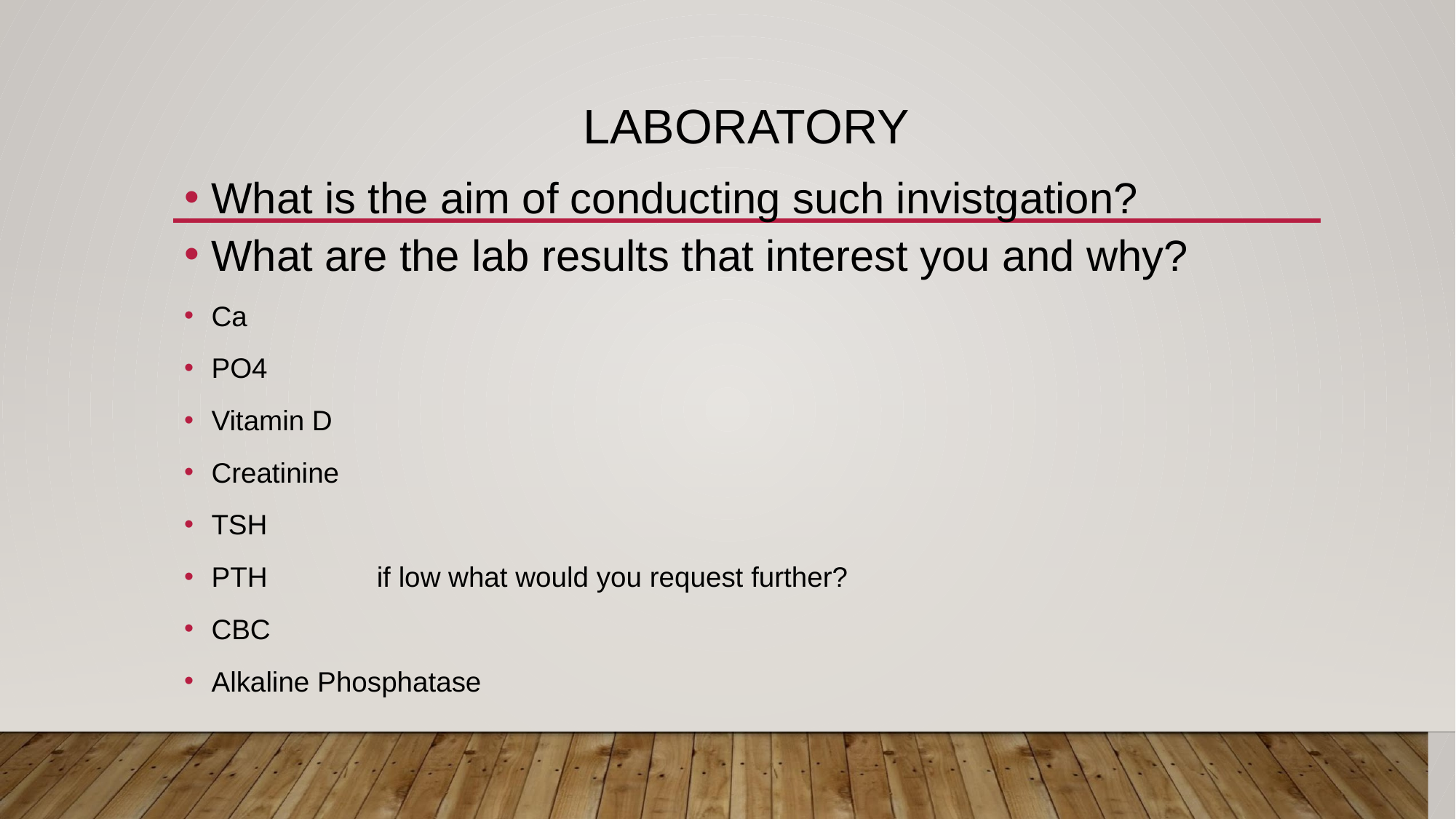

# LABORATORY

What is the aim of conducting such invistgation?
What are the lab results that interest you and why?
Ca
PO4
Vitamin D
Creatinine
TSH
PTH              if low what would you request further?
CBC
Alkaline Phosphatase